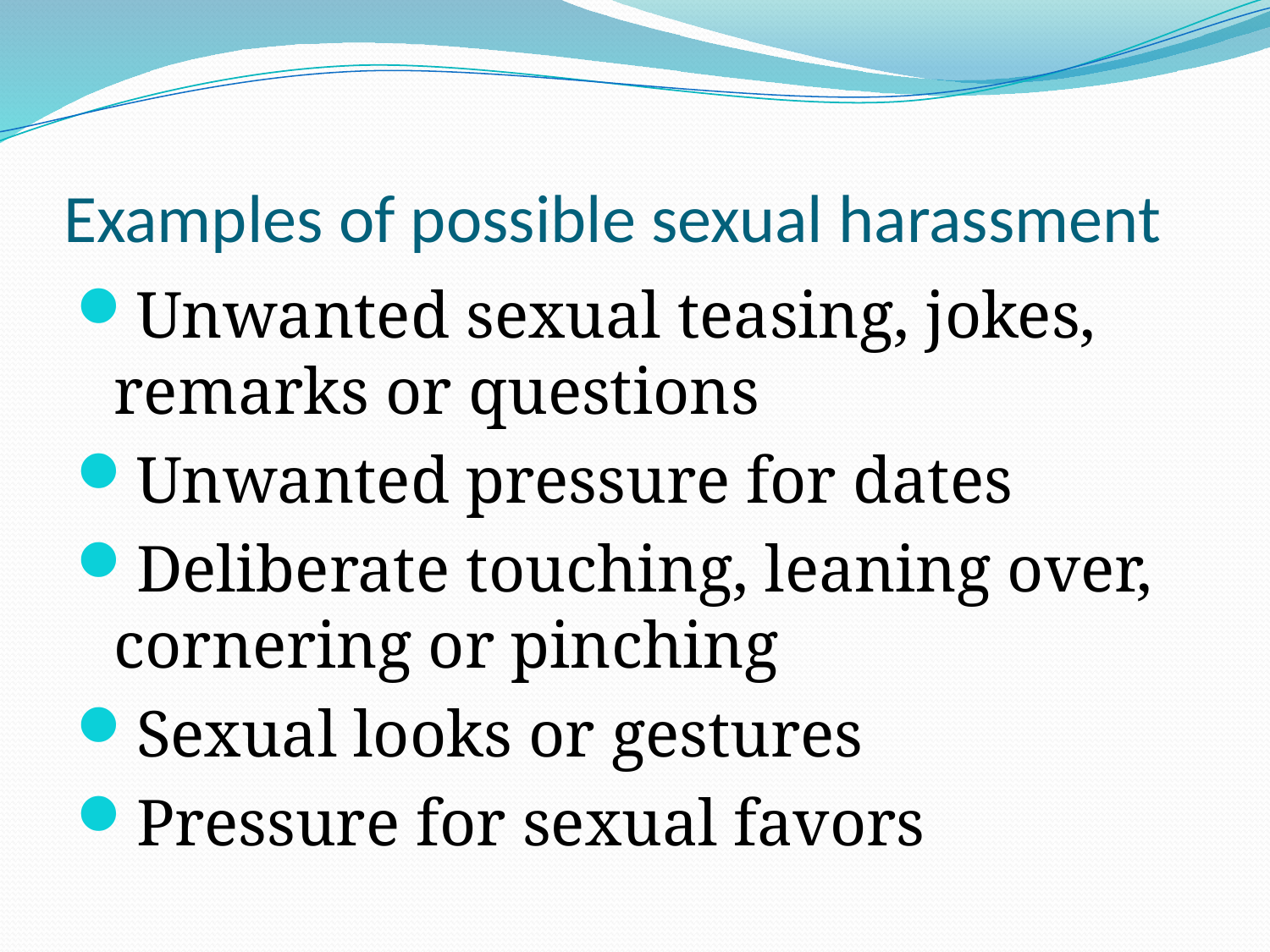

# Examples of possible sexual harassment
Unwanted sexual teasing, jokes, remarks or questions
Unwanted pressure for dates
Deliberate touching, leaning over, cornering or pinching
Sexual looks or gestures
Pressure for sexual favors